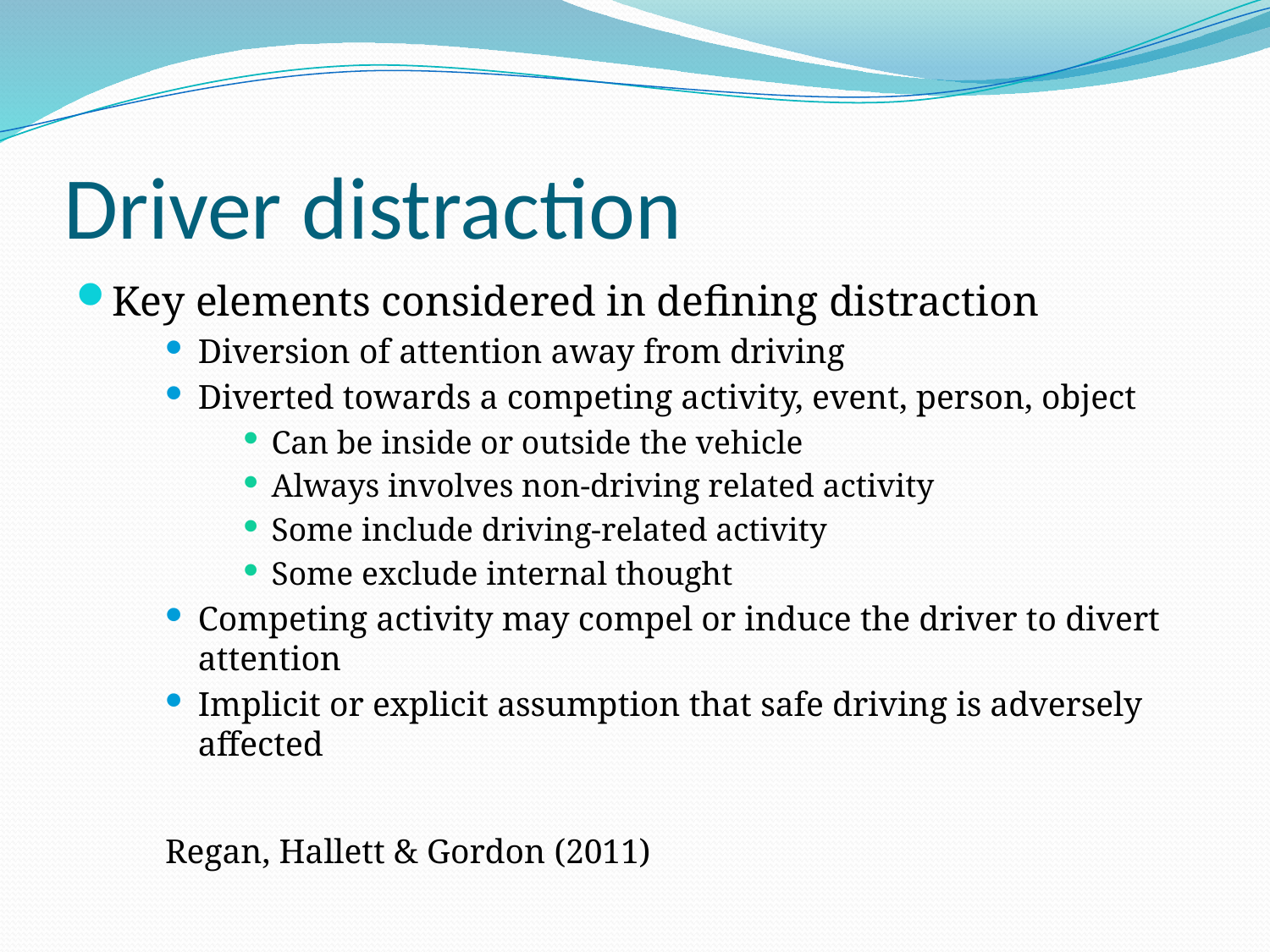

# Driver distraction
Key elements considered in defining distraction
Diversion of attention away from driving
Diverted towards a competing activity, event, person, object
Can be inside or outside the vehicle
Always involves non-driving related activity
Some include driving-related activity
Some exclude internal thought
Competing activity may compel or induce the driver to divert attention
Implicit or explicit assumption that safe driving is adversely affected

Regan, Hallett & Gordon (2011)